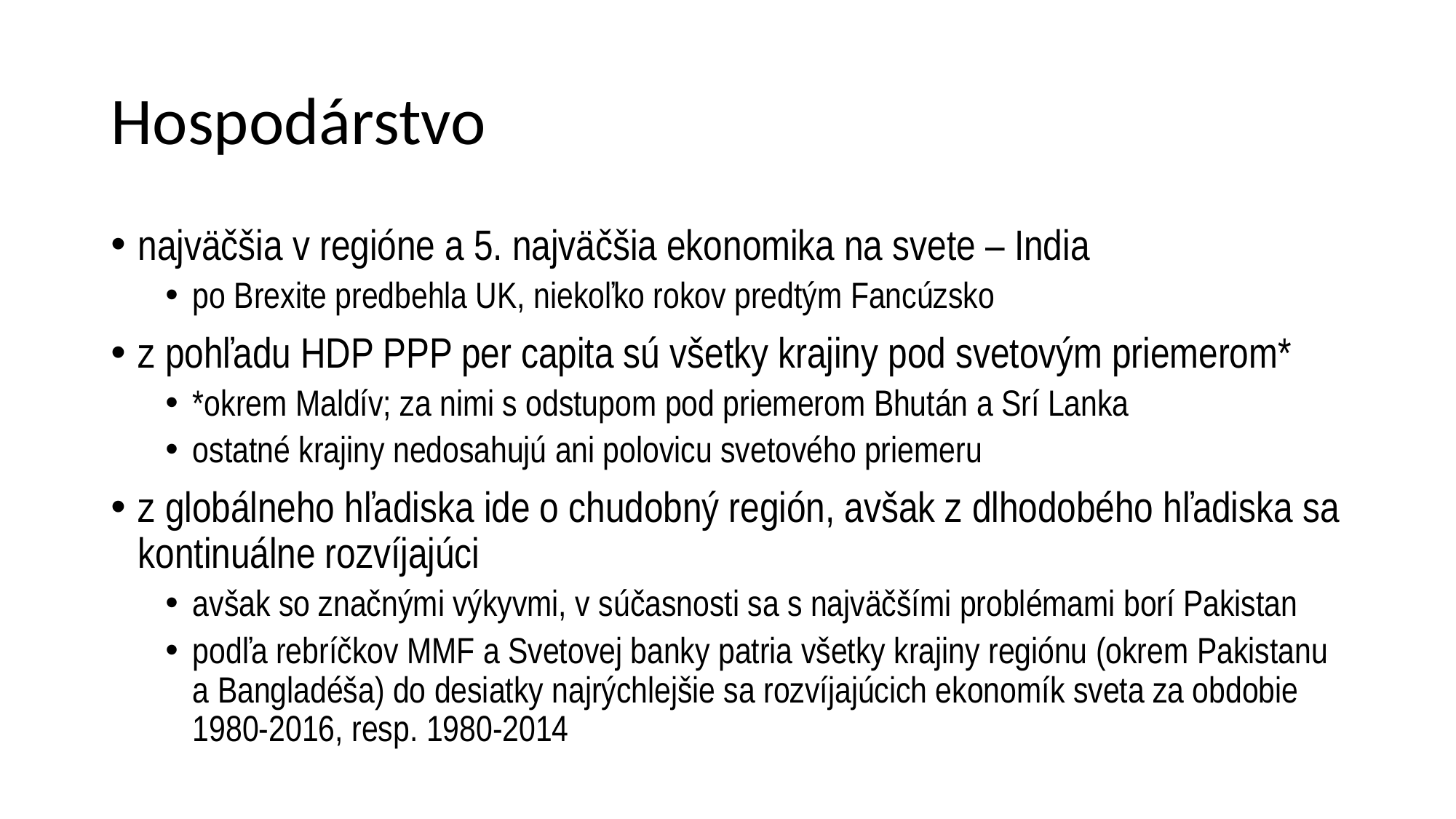

# Hospodárstvo
najväčšia v regióne a 5. najväčšia ekonomika na svete – India
po Brexite predbehla UK, niekoľko rokov predtým Fancúzsko
z pohľadu HDP PPP per capita sú všetky krajiny pod svetovým priemerom*
*okrem Maldív; za nimi s odstupom pod priemerom Bhután a Srí Lanka
ostatné krajiny nedosahujú ani polovicu svetového priemeru
z globálneho hľadiska ide o chudobný región, avšak z dlhodobého hľadiska sa kontinuálne rozvíjajúci
avšak so značnými výkyvmi, v súčasnosti sa s najväčšími problémami borí Pakistan
podľa rebríčkov MMF a Svetovej banky patria všetky krajiny regiónu (okrem Pakistanu a Bangladéša) do desiatky najrýchlejšie sa rozvíjajúcich ekonomík sveta za obdobie 1980-2016, resp. 1980-2014